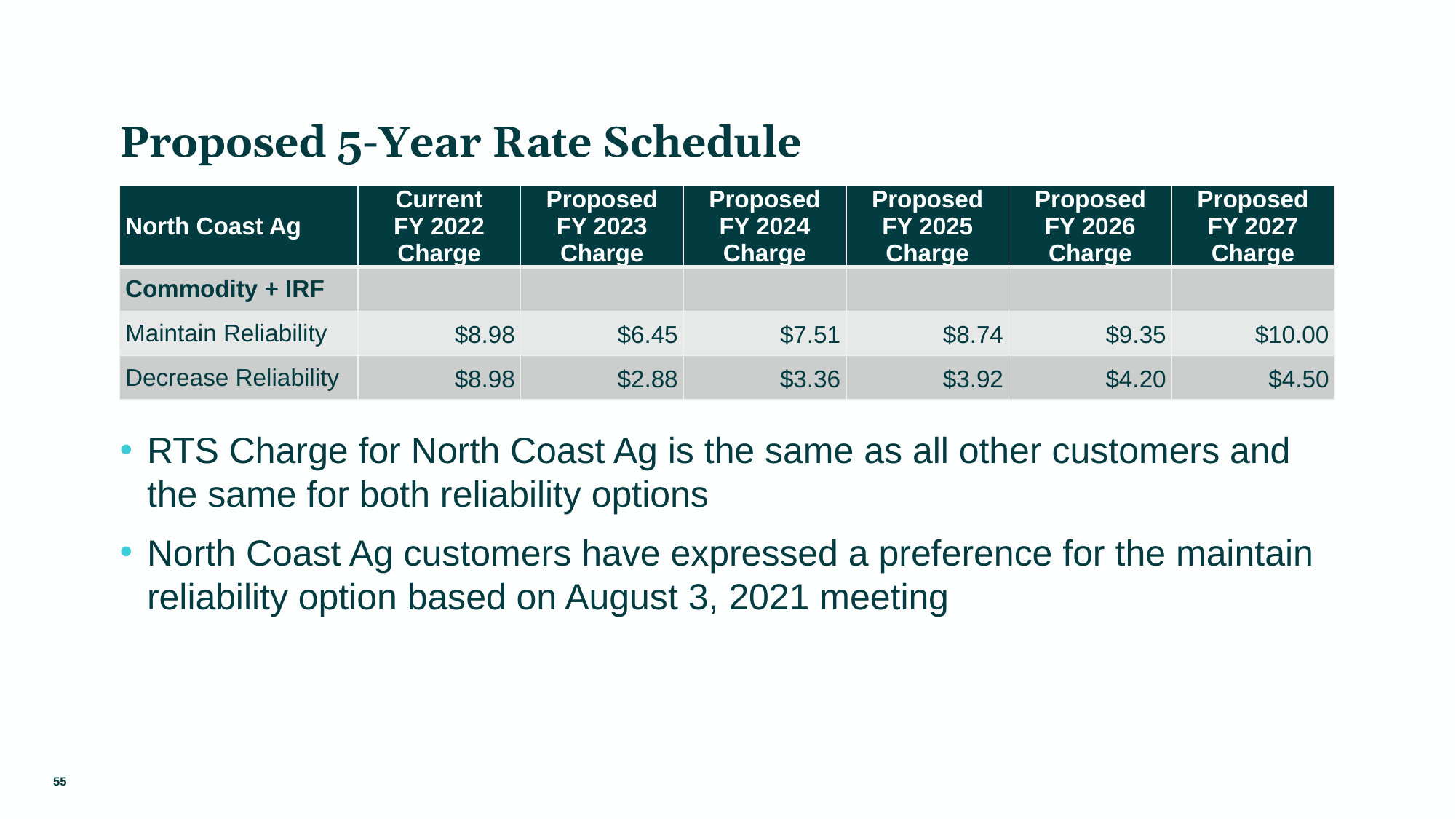

# Proposed 5-Year Rate Schedule
| North Coast Ag | Current FY 2022 Charge | Proposed FY 2023 Charge | Proposed FY 2024 Charge | Proposed FY 2025 Charge | Proposed FY 2026 Charge | Proposed FY 2027 Charge |
| --- | --- | --- | --- | --- | --- | --- |
| Commodity + IRF |  |  |  |  |  |  |
| Maintain Reliability | $8.98 | $6.45 | $7.51 | $8.74 | $9.35 | $10.00 |
| Decrease Reliability | $8.98 | $2.88 | $3.36 | $3.92 | $4.20 | $4.50 |
RTS Charge for North Coast Ag is the same as all other customers and the same for both reliability options
North Coast Ag customers have expressed a preference for the maintain reliability option based on August 3, 2021 meeting
55